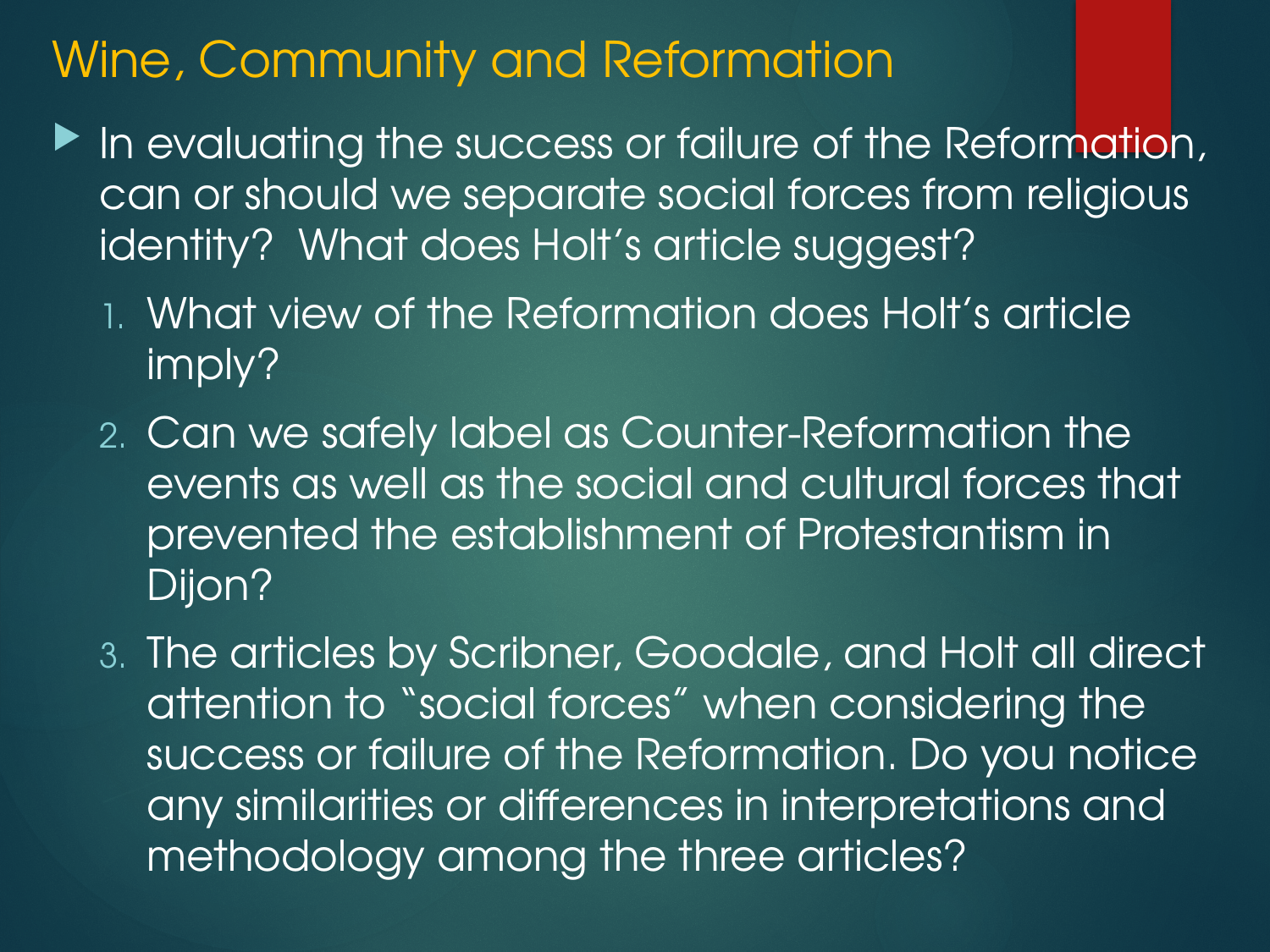

# Wine, Community and Reformation
In evaluating the success or failure of the Reformation, can or should we separate social forces from religious identity?  What does Holt’s article suggest?
What view of the Reformation does Holt’s article imply?
Can we safely label as Counter-Reformation the events as well as the social and cultural forces that prevented the establishment of Protestantism in Dijon?
The articles by Scribner, Goodale, and Holt all direct attention to “social forces” when considering the success or failure of the Reformation. Do you notice any similarities or differences in interpretations and methodology among the three articles?